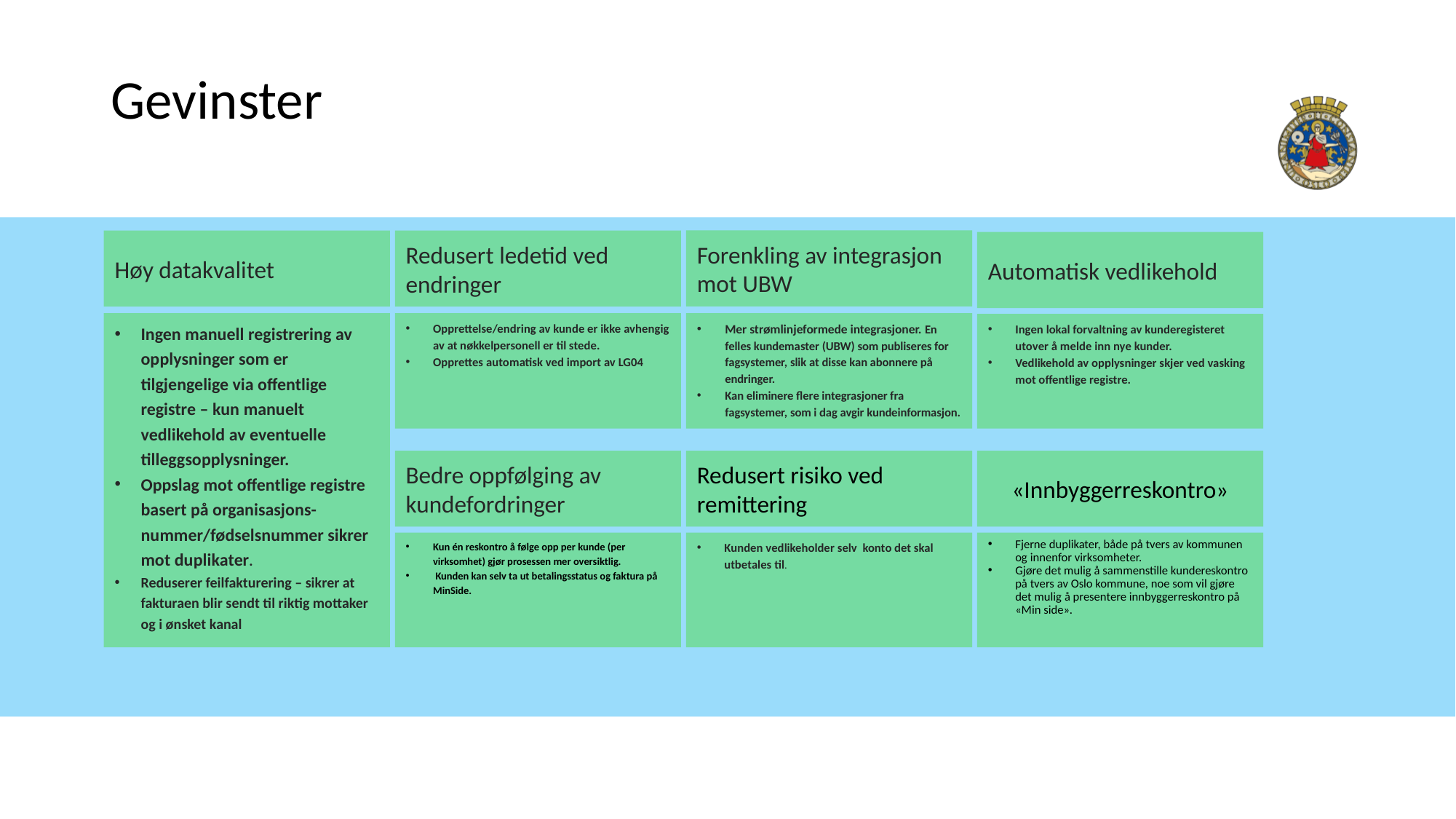

# Gevinster
Forenkling av integrasjon mot UBW
Høy datakvalitet
Redusert ledetid ved endringer
Automatisk vedlikehold
Ingen manuell registrering av opplysninger som er tilgjengelige via offentlige registre – kun manuelt vedlikehold av eventuelle tilleggsopplysninger.
Oppslag mot offentlige registre basert på organisasjons-nummer/fødselsnummer sikrer mot duplikater.
Reduserer feilfakturering – sikrer at fakturaen blir sendt til riktig mottaker og i ønsket kanal

Opprettelse/endring av kunde er ikke avhengig av at nøkkelpersonell er til stede.
Opprettes automatisk ved import av LG04
Mer strømlinjeformede integrasjoner. En felles kundemaster (UBW) som publiseres for fagsystemer, slik at disse kan abonnere på endringer.
Kan eliminere flere integrasjoner fra fagsystemer, som i dag avgir kundeinformasjon.
Ingen lokal forvaltning av kunderegisteret utover å melde inn nye kunder.
Vedlikehold av opplysninger skjer ved vasking mot offentlige registre.

Bedre oppfølging av kundefordringer
Redusert risiko ved remittering
«Innbyggerreskontro»
Kun én reskontro å følge opp per kunde (per virksomhet) gjør prosessen mer oversiktlig.
 Kunden kan selv ta ut betalingsstatus og faktura på MinSide.

Kunden vedlikeholder selv  konto det skal utbetales til.

Fjerne duplikater, både på tvers av kommunen og innenfor virksomheter.
Gjøre det mulig å sammenstille kundereskontro på tvers av Oslo kommune, noe som vil gjøre det mulig å presentere innbyggerreskontro på «Min side».